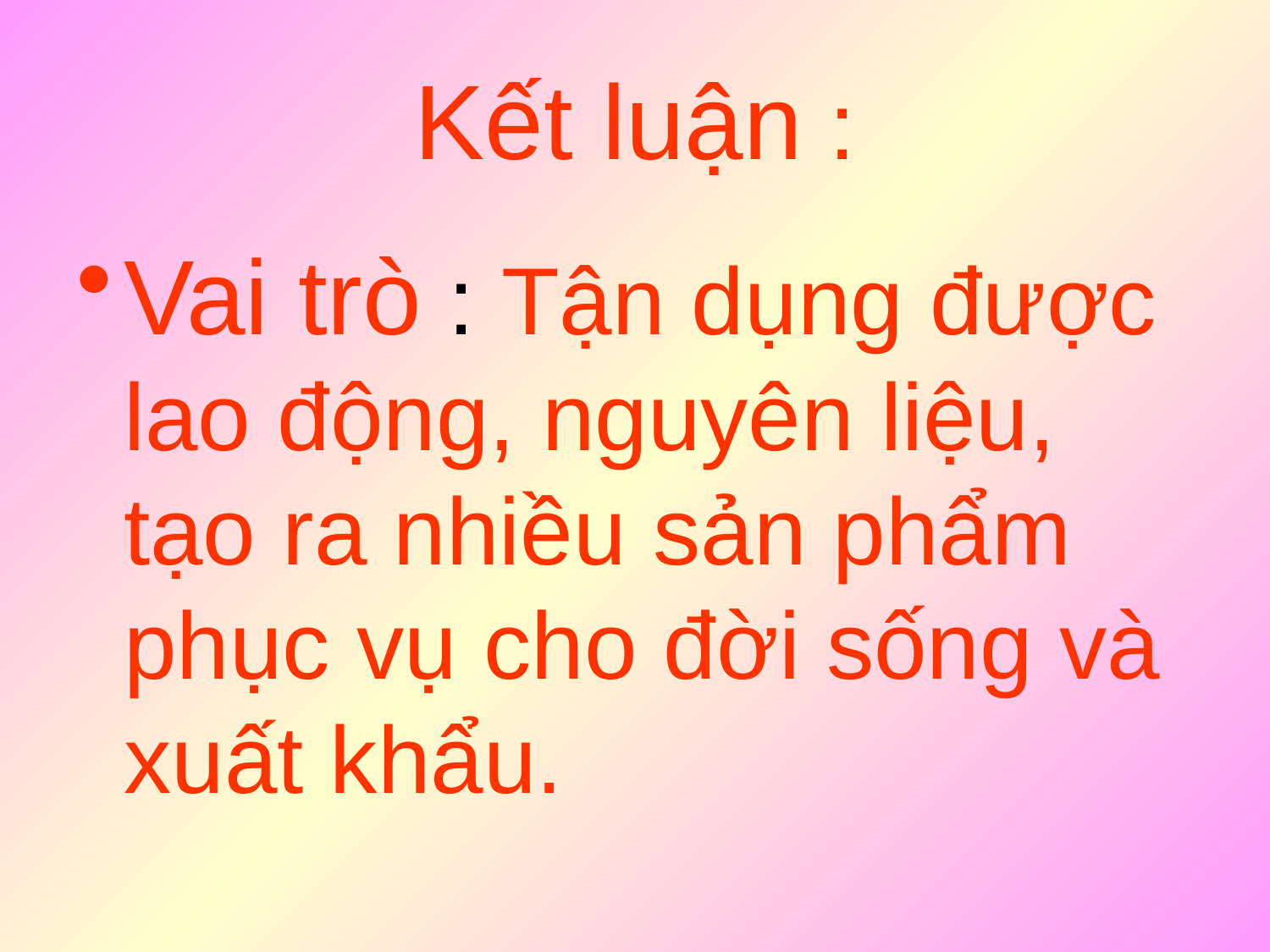

# Kết luận :
Vai trò : Tận dụng được lao động, nguyên liệu, tạo ra nhiều sản phẩm phục vụ cho đời sống và xuất khẩu.